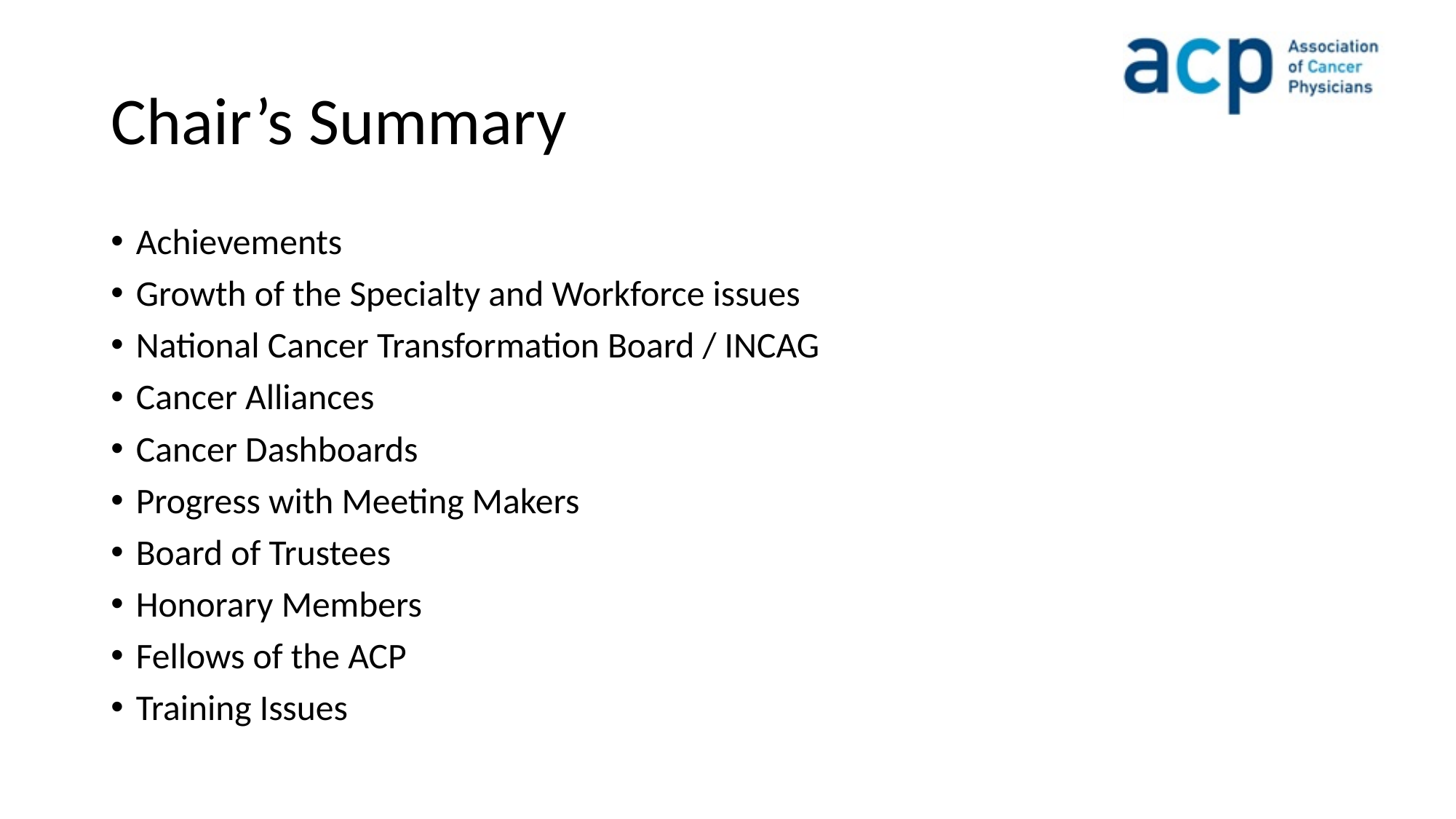

# Chair’s Summary
Achievements
Growth of the Specialty and Workforce issues
National Cancer Transformation Board / INCAG
Cancer Alliances
Cancer Dashboards
Progress with Meeting Makers
Board of Trustees
Honorary Members
Fellows of the ACP
Training Issues